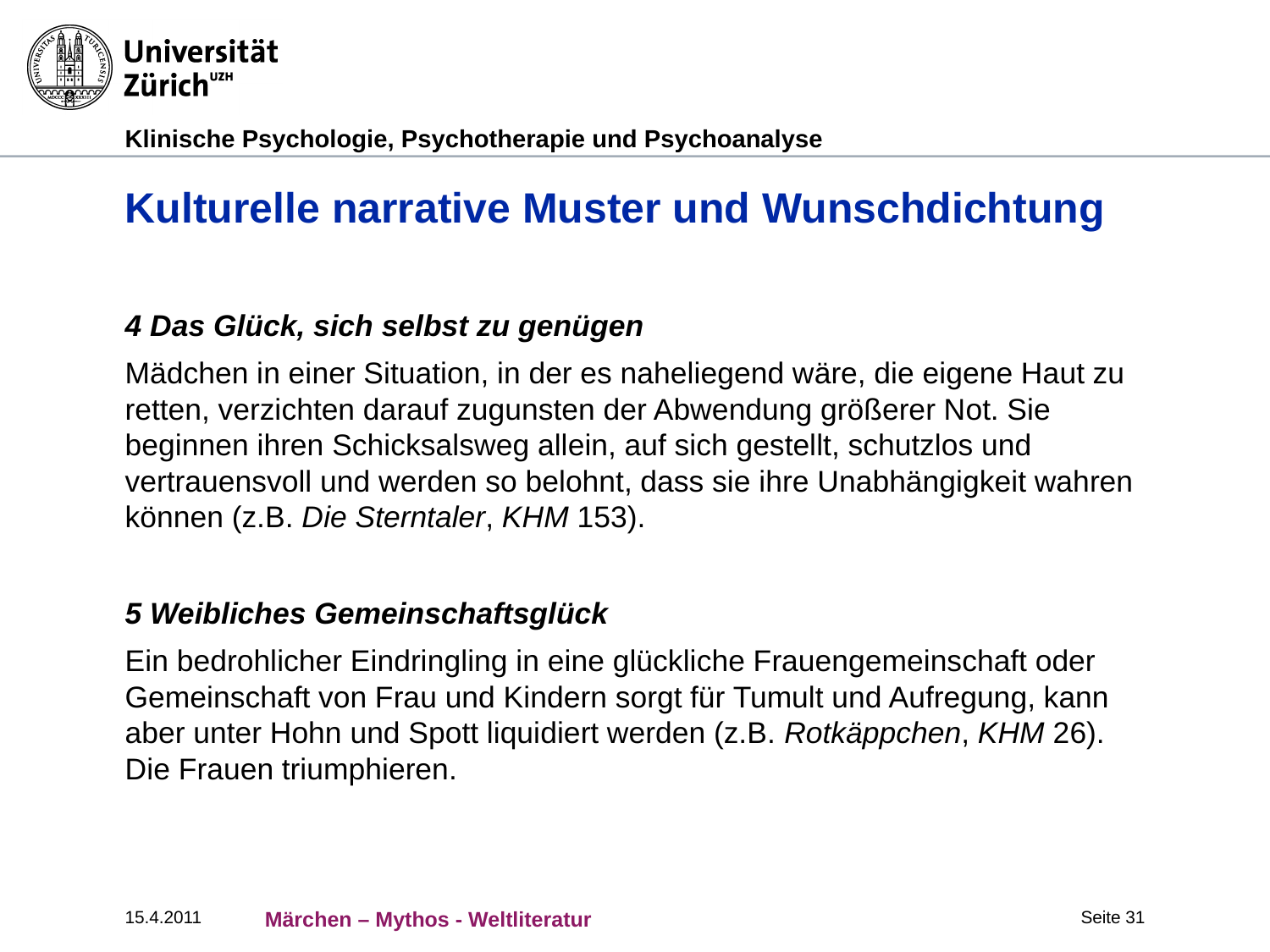

# Kulturelle narrative Muster und Wunschdichtung
4 Das Glück, sich selbst zu genügen
Mädchen in einer Situation, in der es naheliegend wäre, die eigene Haut zu retten, verzichten darauf zugunsten der Abwendung größerer Not. Sie beginnen ihren Schicksalsweg allein, auf sich gestellt, schutzlos und vertrauensvoll und werden so belohnt, dass sie ihre Unabhängigkeit wahren können (z.B. Die Sterntaler, KHM 153).

5 Weibliches Gemeinschaftsglück
Ein bedrohlicher Eindringling in eine glückliche Frauengemeinschaft oder Gemeinschaft von Frau und Kindern sorgt für Tumult und Aufregung, kann aber unter Hohn und Spott liquidiert werden (z.B. Rotkäppchen, KHM 26). Die Frauen triumphieren.

15.4.2011
Märchen – Mythos - Weltliteratur

Seite 31